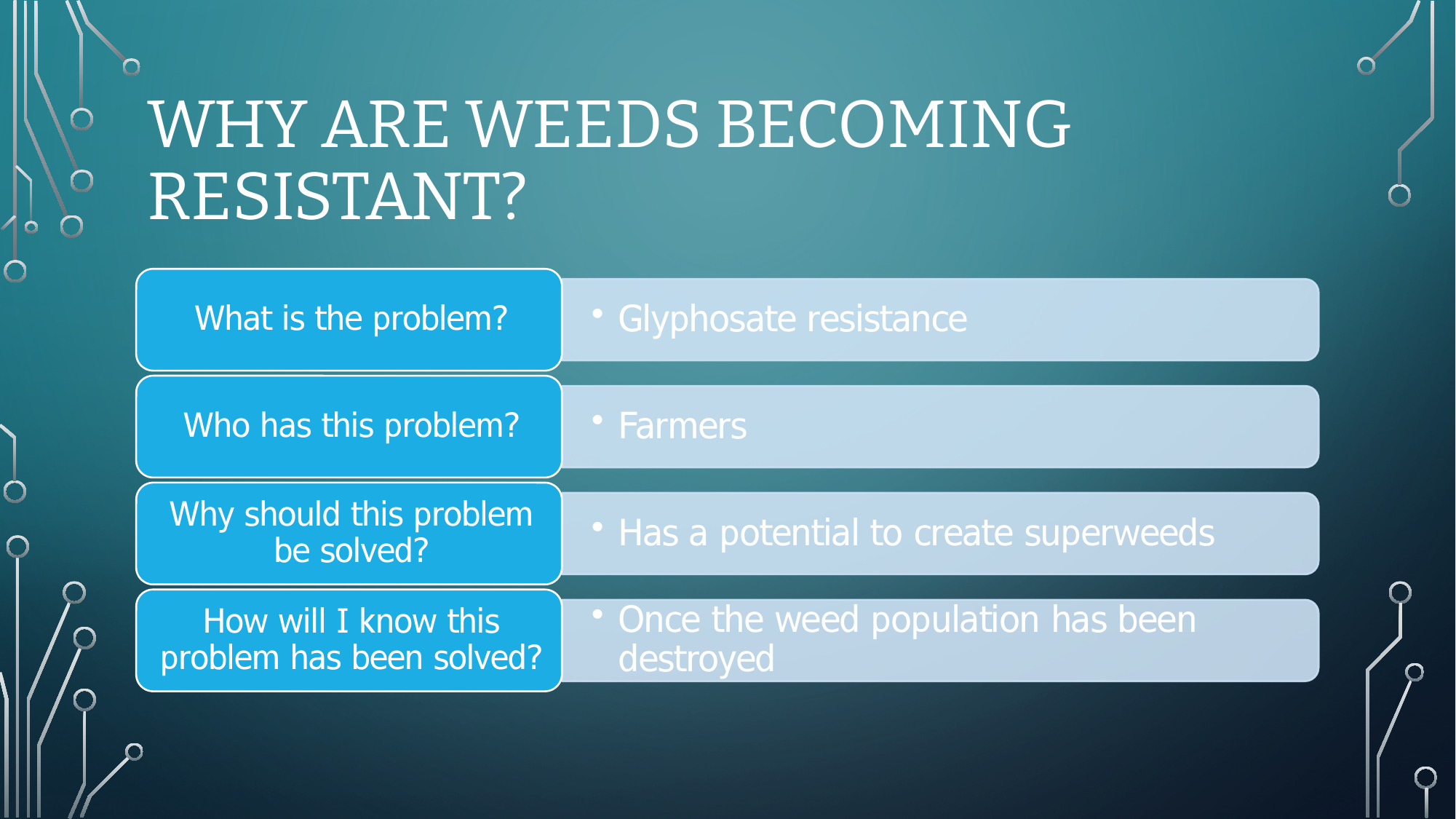

# Why are weeds becoming resistant?
Glyphosate resistance
What is the problem?
Farmers
Who has this problem?
Has a potential to create superweeds
Why should this problem be solved?
Once the weed population has been destroyed
How will I know this problem has been solved?